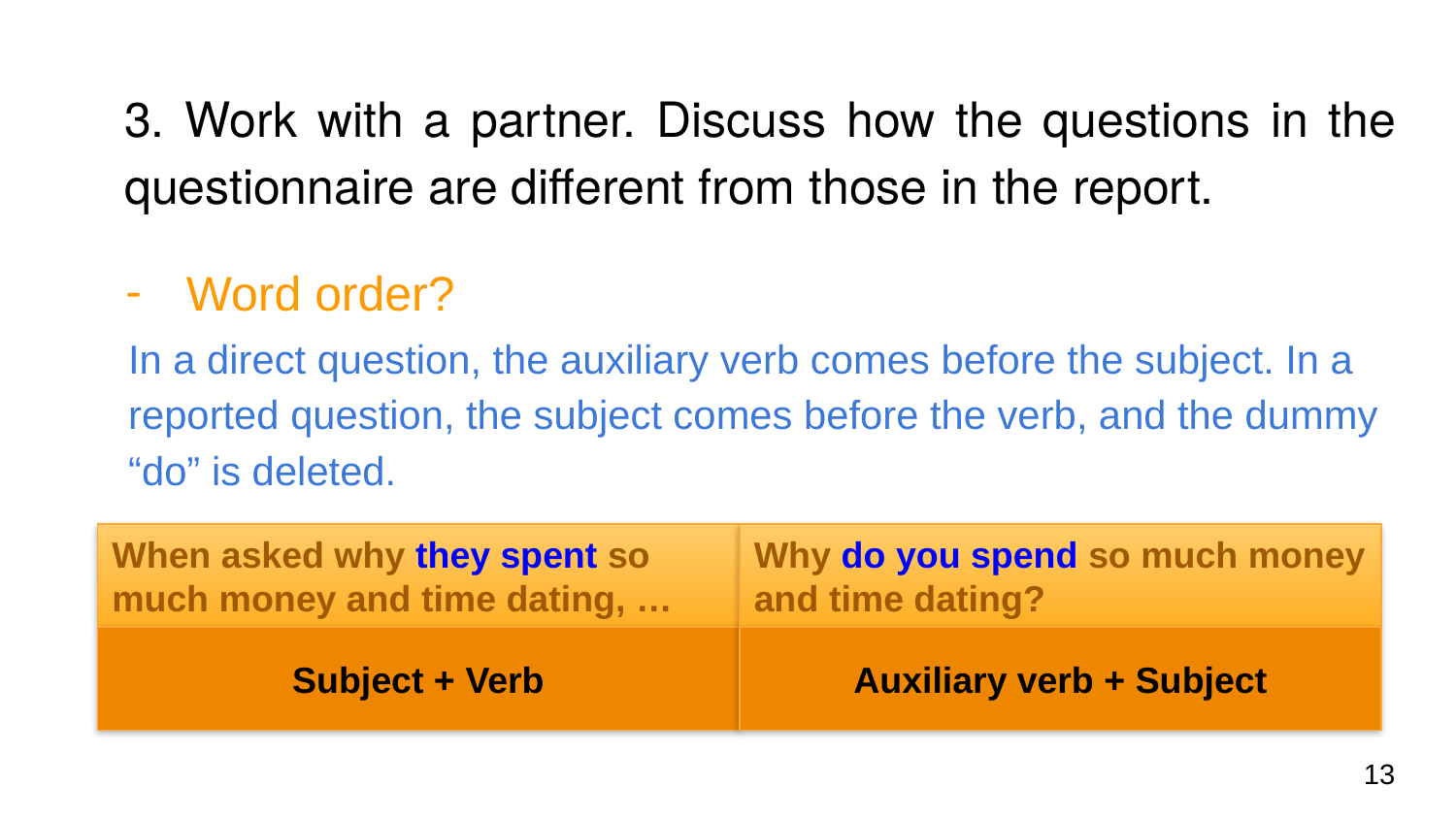

3. Work with a partner. Discuss how the questions in the questionnaire are different from those in the report.
Word order?
In a direct question, the auxiliary verb comes before the subject. In a reported question, the subject comes before the verb, and the dummy “do” is deleted.

When asked why they spent so much money and time dating, …
Subject + Verb
Why do you spend so much money and time dating?
Auxiliary verb + Subject
13